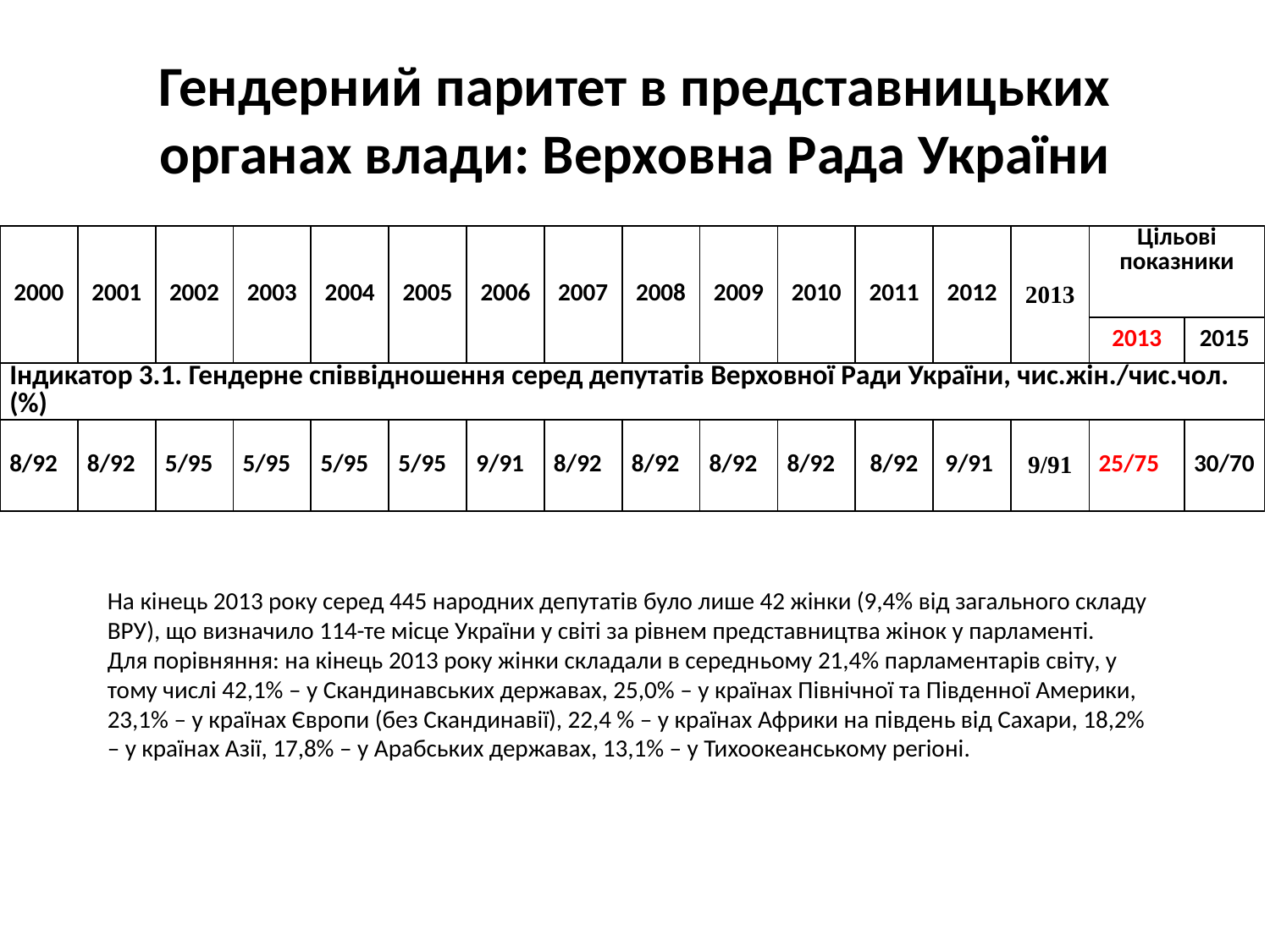

# Гендерний паритет в представницьких органах влади: Верховна Рада України
| 2000 | 2001 | 2002 | 2003 | 2004 | 2005 | 2006 | 2007 | 2008 | 2009 | 2010 | 2011 | 2012 | 2013 | Цільові показники |  |
| --- | --- | --- | --- | --- | --- | --- | --- | --- | --- | --- | --- | --- | --- | --- | --- |
|  |  |  |  |  |  |  |  |  |  |  |  |  |  | 2013 | 2015 |
| Індикатор 3.1. Гендерне співвідношення серед депутатів Верховної Ради України, чис.жін./чис.чол. (%) |  |  |  |  |  |  |  |  |  |  |  |  |  |  |  |
| 8/92 | 8/92 | 5/95 | 5/95 | 5/95 | 5/95 | 9/91 | 8/92 | 8/92 | 8/92 | 8/92 | 8/92 | 9/91 | 9/91 | 25/75 | 30/70 |
На кінець 2013 року серед 445 народних депутатів було лише 42 жінки (9,4% від загального складу ВРУ), що визначило 114-те місце України у світі за рівнем представництва жінок у парламенті.
Для порівняння: на кінець 2013 року жінки складали в середньому 21,4% парламентарів світу, у тому числі 42,1% – у Скандинавських державах, 25,0% – у країнах Північної та Південної Америки, 23,1% – у країнах Європи (без Скандинавії), 22,4 % – у країнах Африки на південь від Сахари, 18,2% – у країнах Азії, 17,8% – у Арабських державах, 13,1% – у Тихоокеанському регіоні.